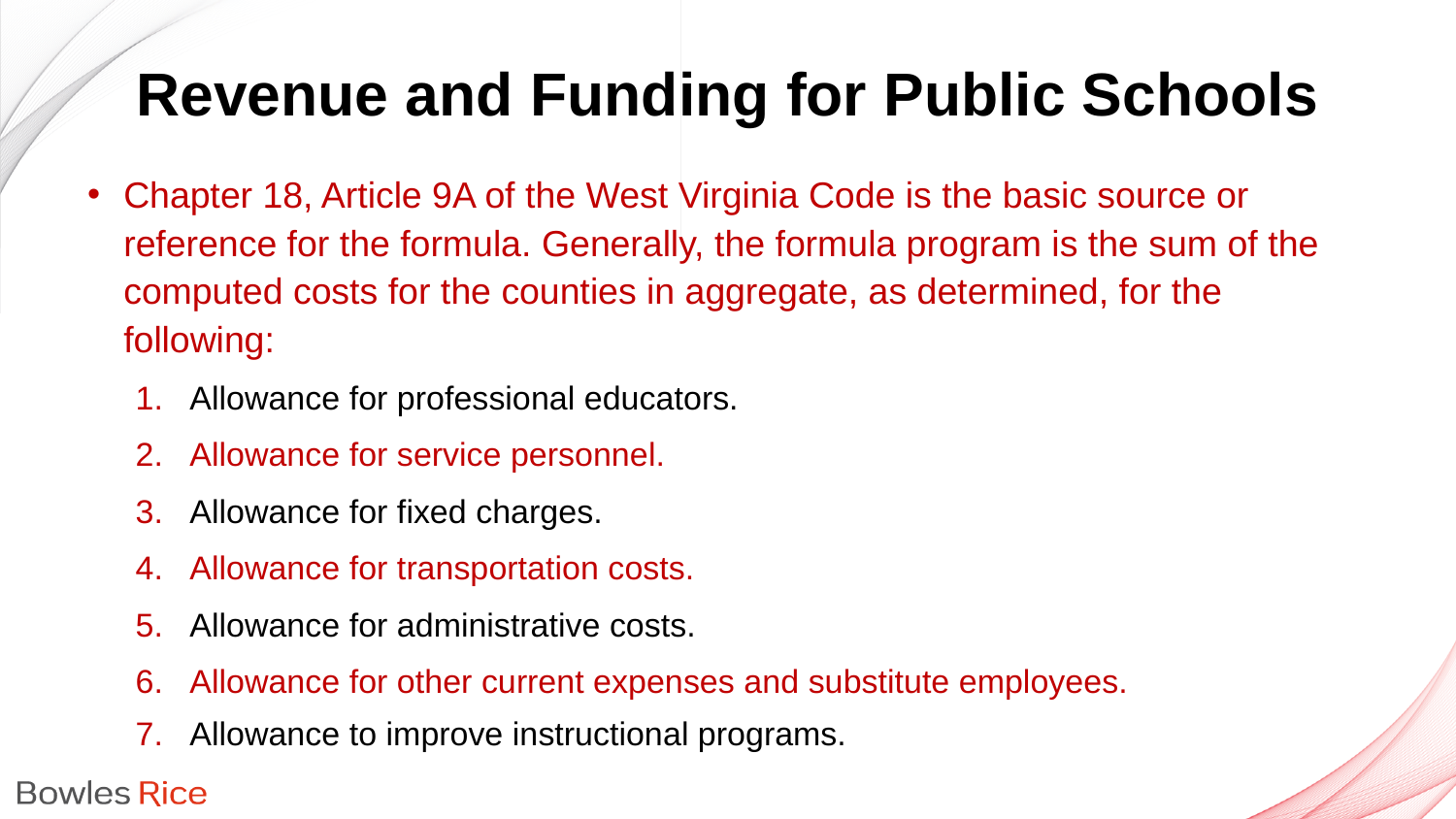

# Revenue and Funding for Public Schools
Chapter 18, Article 9A of the West Virginia Code is the basic source or reference for the formula. Generally, the formula program is the sum of the computed costs for the counties in aggregate, as determined, for the following:
Allowance for professional educators.
Allowance for service personnel.
Allowance for fixed charges.
Allowance for transportation costs.
Allowance for administrative costs.
Allowance for other current expenses and substitute employees.
Allowance to improve instructional programs.